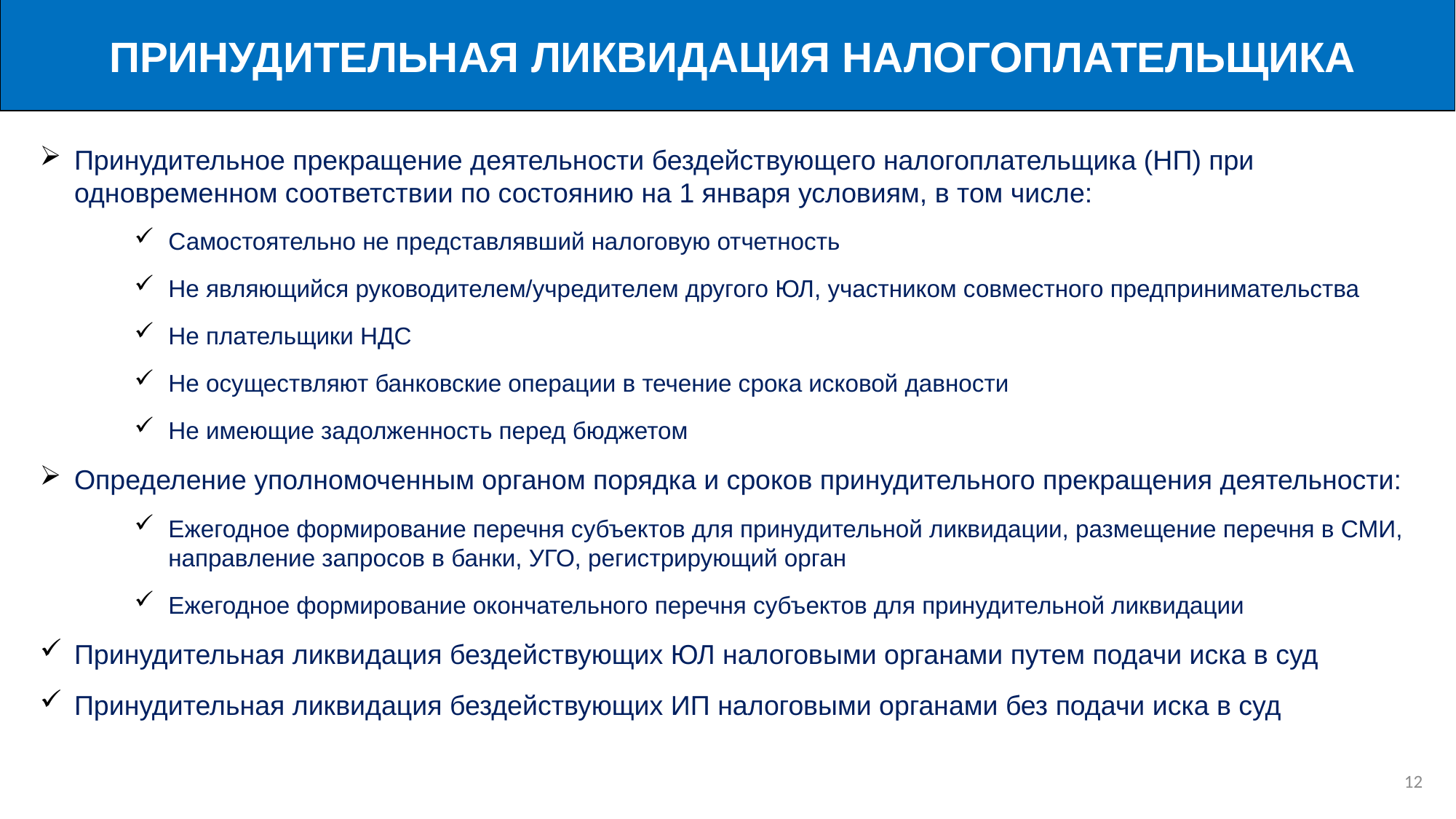

ПРИНУДИТЕЛЬНАЯ ЛИКВИДАЦИЯ НАЛОГОПЛАТЕЛЬЩИКА
Принудительное прекращение деятельности бездействующего налогоплательщика (НП) при одновременном соответствии по состоянию на 1 января условиям, в том числе:
Самостоятельно не представлявший налоговую отчетность
Не являющийся руководителем/учредителем другого ЮЛ, участником совместного предпринимательства
Не плательщики НДС
Не осуществляют банковские операции в течение срока исковой давности
Не имеющие задолженность перед бюджетом
Определение уполномоченным органом порядка и сроков принудительного прекращения деятельности:
Ежегодное формирование перечня субъектов для принудительной ликвидации, размещение перечня в СМИ, направление запросов в банки, УГО, регистрирующий орган
Ежегодное формирование окончательного перечня субъектов для принудительной ликвидации
Принудительная ликвидация бездействующих ЮЛ налоговыми органами путем подачи иска в суд
Принудительная ликвидация бездействующих ИП налоговыми органами без подачи иска в суд

12